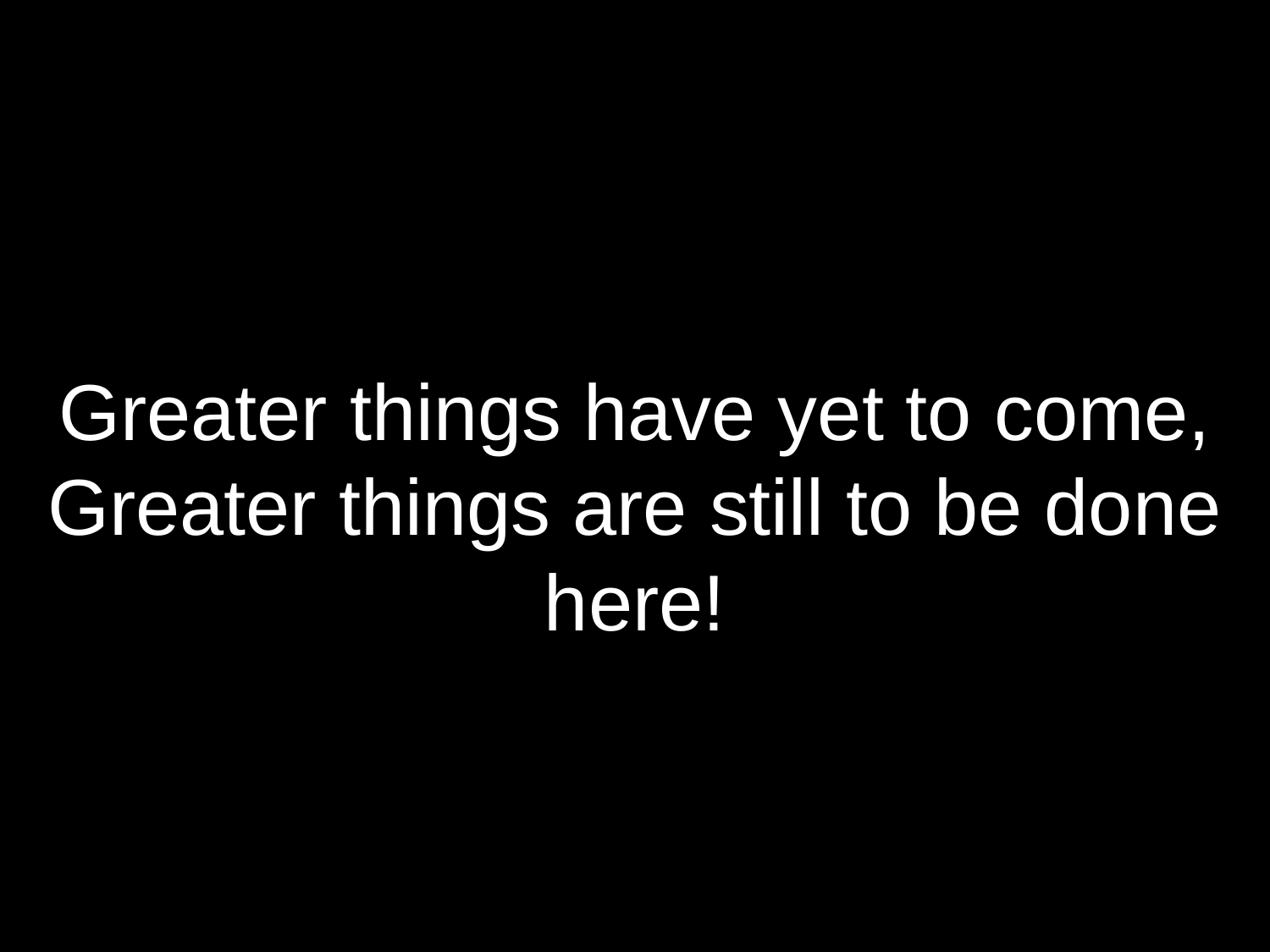

Greater things have yet to come,
Greater things are still to be done
here!